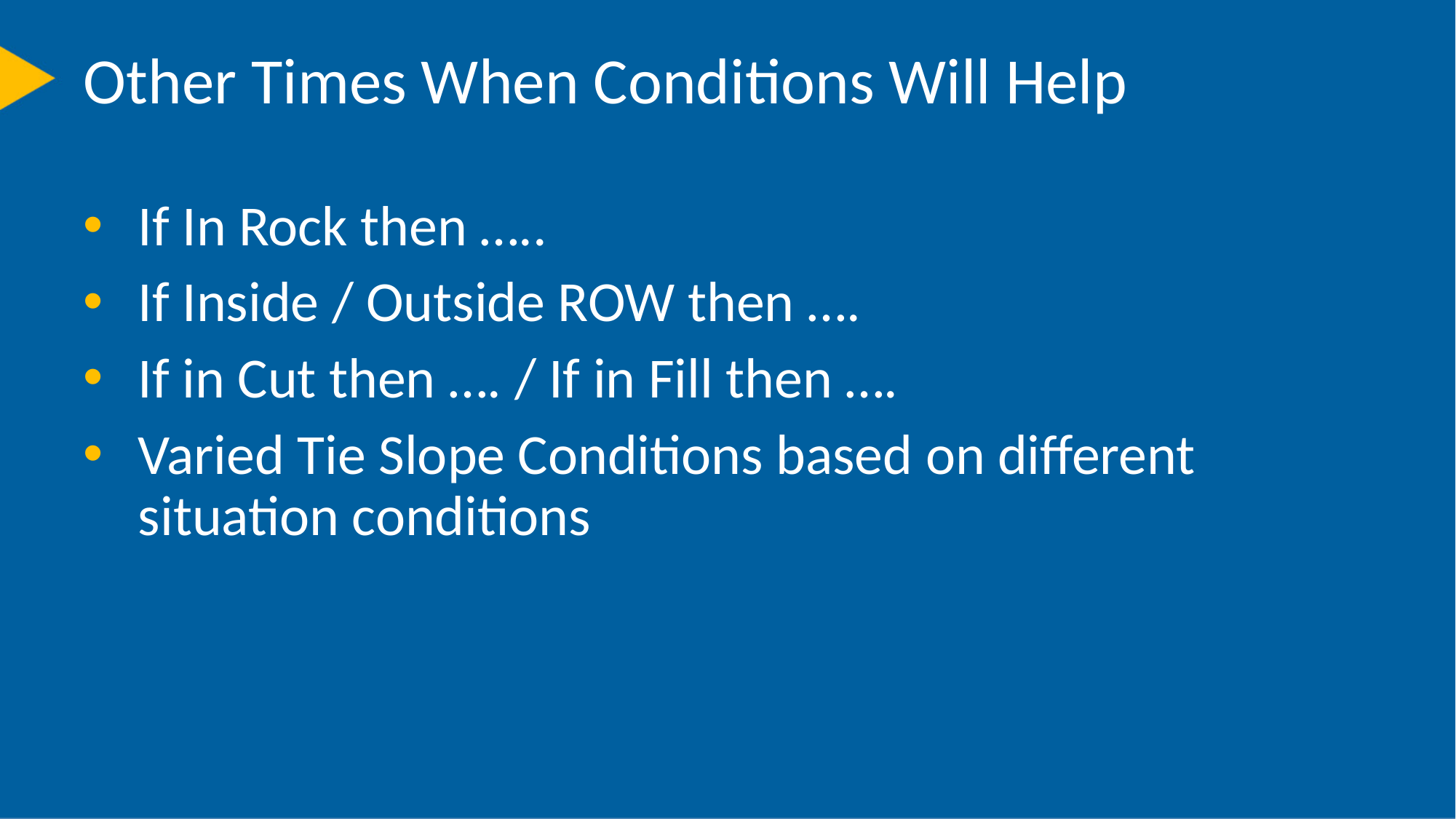

# Other Times When Conditions Will Help
If In Rock then …..
If Inside / Outside ROW then ….
If in Cut then …. / If in Fill then ….
Varied Tie Slope Conditions based on different situation conditions